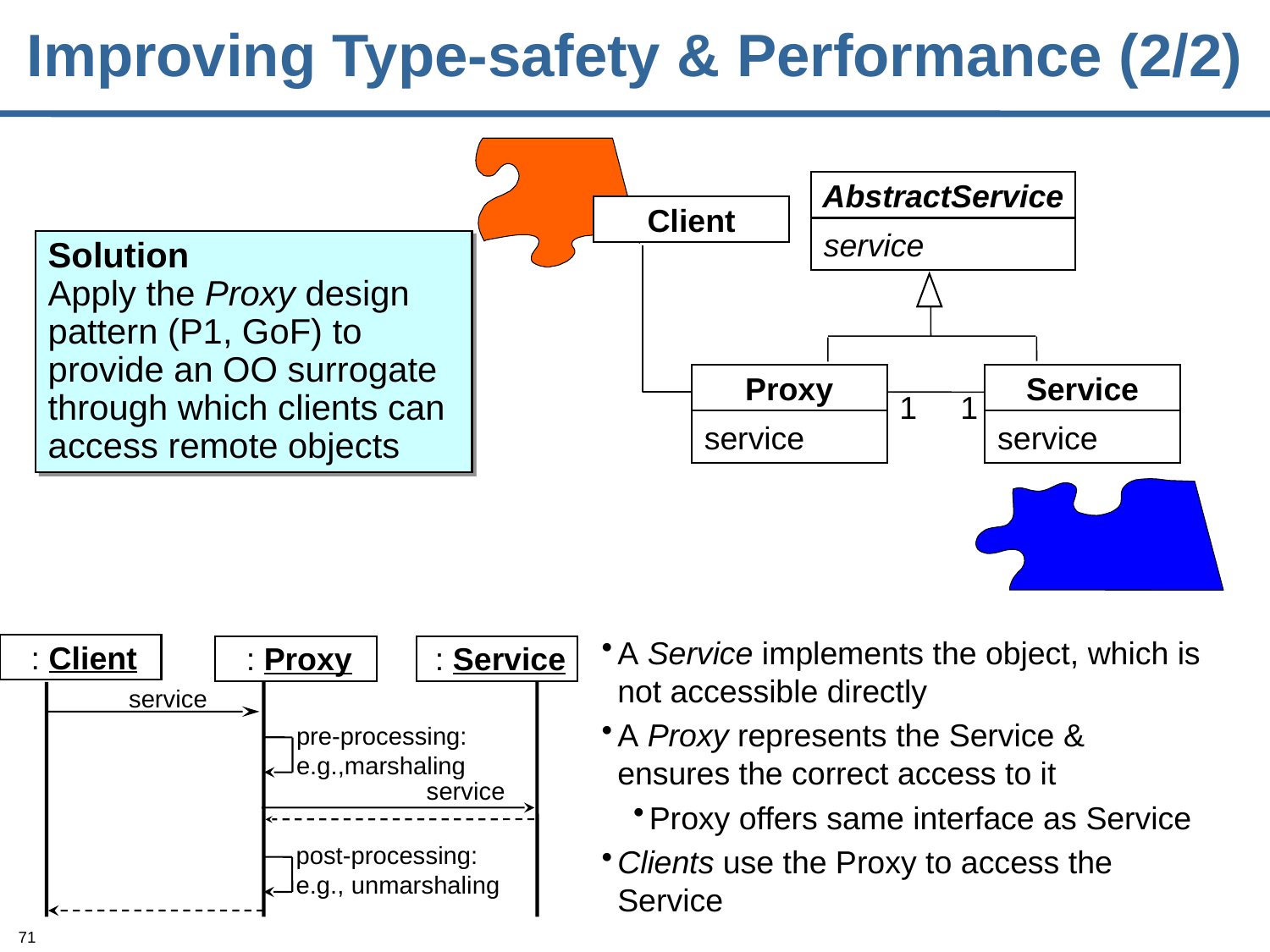

# Improving Type-safety & Performance (2/2)

AbstractService
service
Client
Solution
Apply the Proxy design pattern (P1, GoF) to provide an OO surrogate through which clients can access remote objects

Proxy
service
Service
service
1
1

A Service implements the object, which is not accessible directly
A Proxy represents the Service &
ensures the correct access to it
Proxy offers same interface as Service
Clients use the Proxy to access the Service
: Client
: Proxy
: Service

service

pre-processing: e.g.,marshaling

service

post-processing: e.g., unmarshaling

71